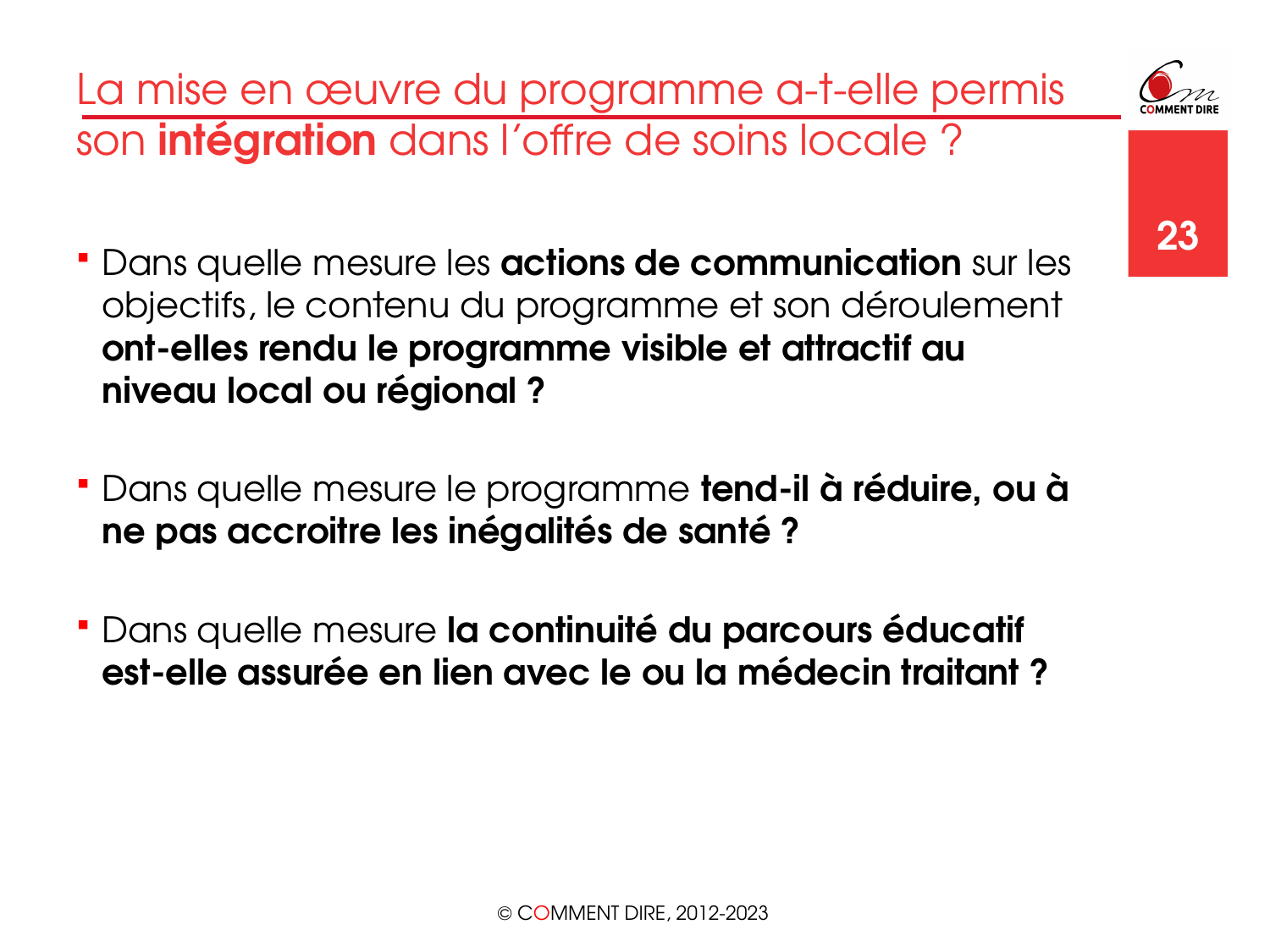

# La mise en œuvre du programme a-t-elle permis son intégration dans l’offre de soins locale ?
23
Dans quelle mesure les actions de communication sur les objectifs, le contenu du programme et son déroulement ont-elles rendu le programme visible et attractif au niveau local ou régional ?

Dans quelle mesure le programme tend-il à réduire, ou à ne pas accroitre les inégalités de santé ?

Dans quelle mesure la continuité du parcours éducatif est-elle assurée en lien avec le ou la médecin traitant ?
© COMMENT DIRE, 2012-2023